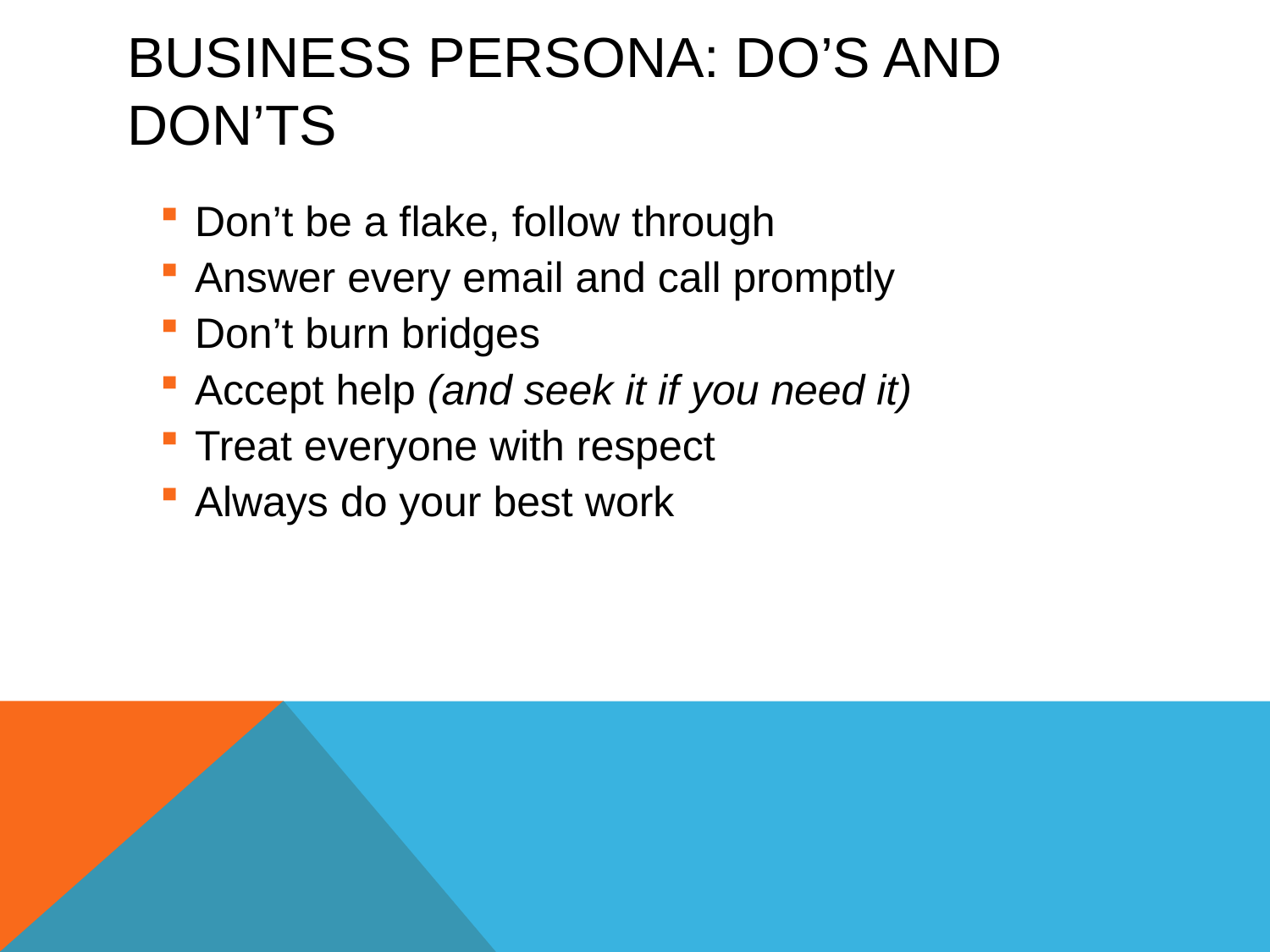

# Business persona: Do’s and don’ts

 Don’t be a flake, follow through
 Answer every email and call promptly
 Don’t burn bridges
 Accept help (and seek it if you need it)
 Treat everyone with respect
 Always do your best work